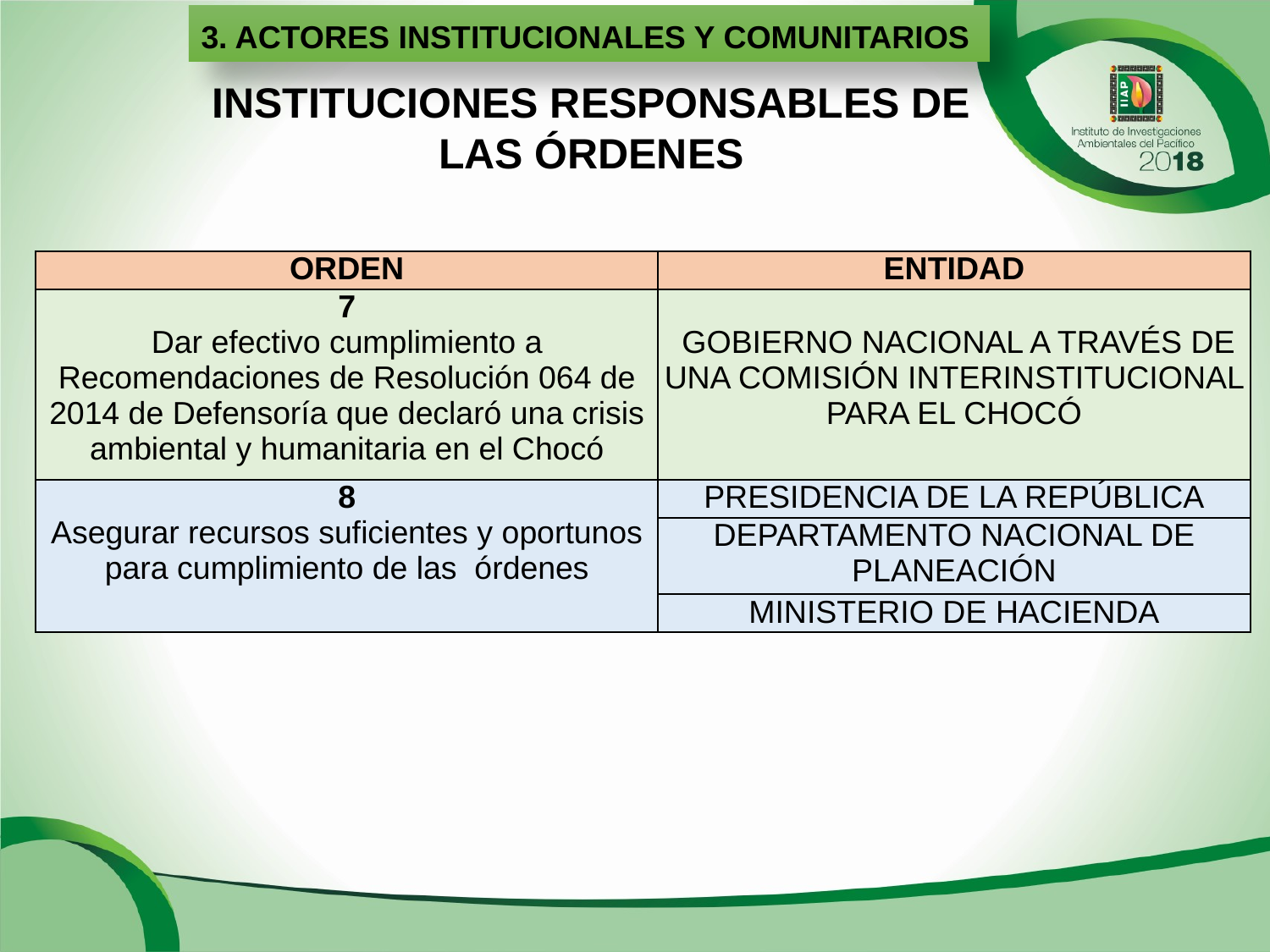

3. ACTORES INSTITUCIONALES Y COMUNITARIOS
INSTITUCIONES RESPONSABLES DE LAS ÓRDENES
| ORDEN | ENTIDAD |
| --- | --- |
| 7 Dar efectivo cumplimiento a Recomendaciones de Resolución 064 de 2014 de Defensoría que declaró una crisis ambiental y humanitaria en el Chocó | GOBIERNO NACIONAL A TRAVÉS DE UNA COMISIÓN INTERINSTITUCIONAL PARA EL CHOCÓ |
| 8 Asegurar recursos suficientes y oportunos para cumplimiento de las órdenes | PRESIDENCIA DE LA REPÚBLICA |
|  | DEPARTAMENTO NACIONAL DE PLANEACIÓN |
|  | MINISTERIO DE HACIENDA |